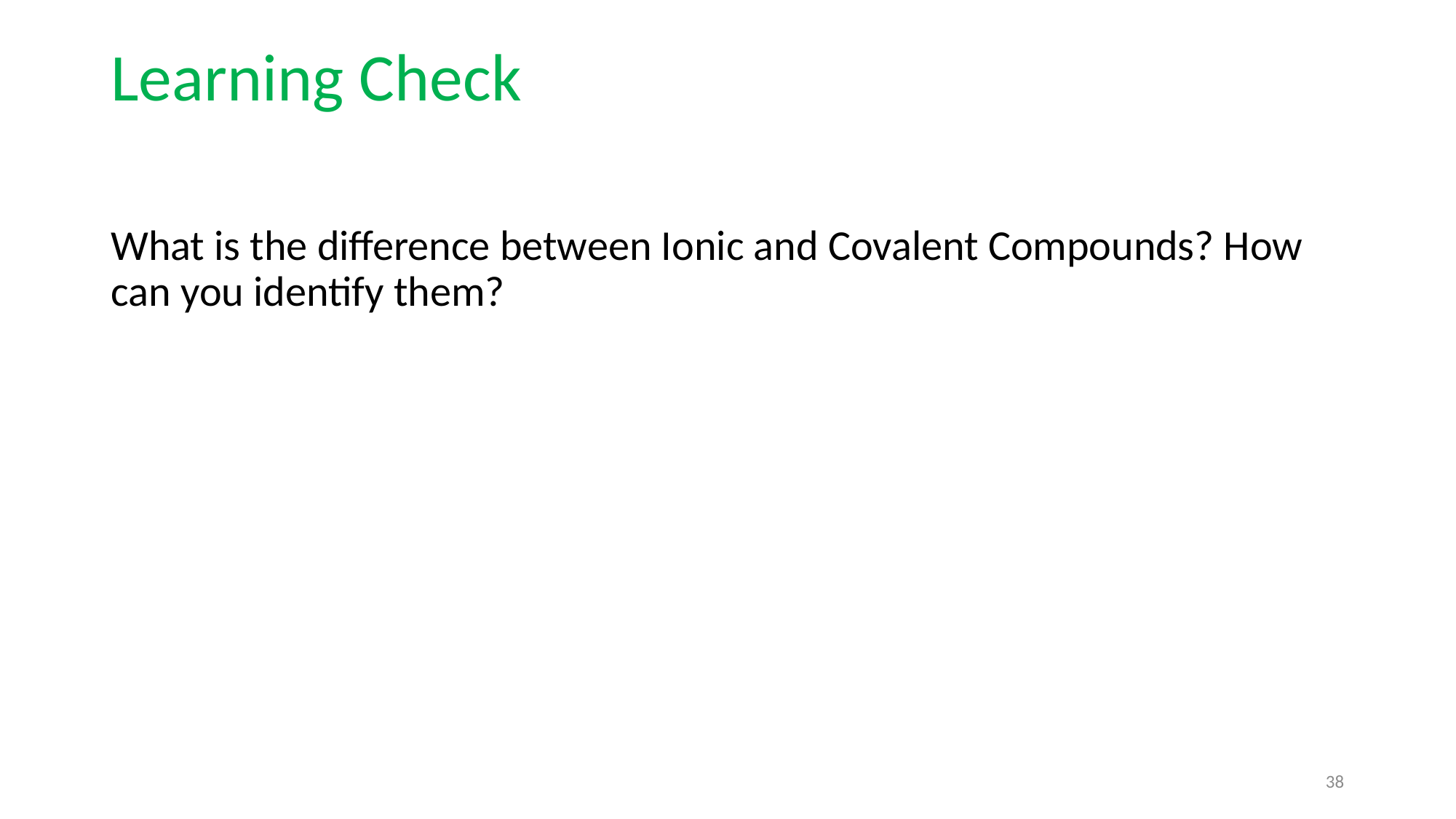

# Learning Check
What is the difference between Ionic and Covalent Compounds? How can you identify them?

38